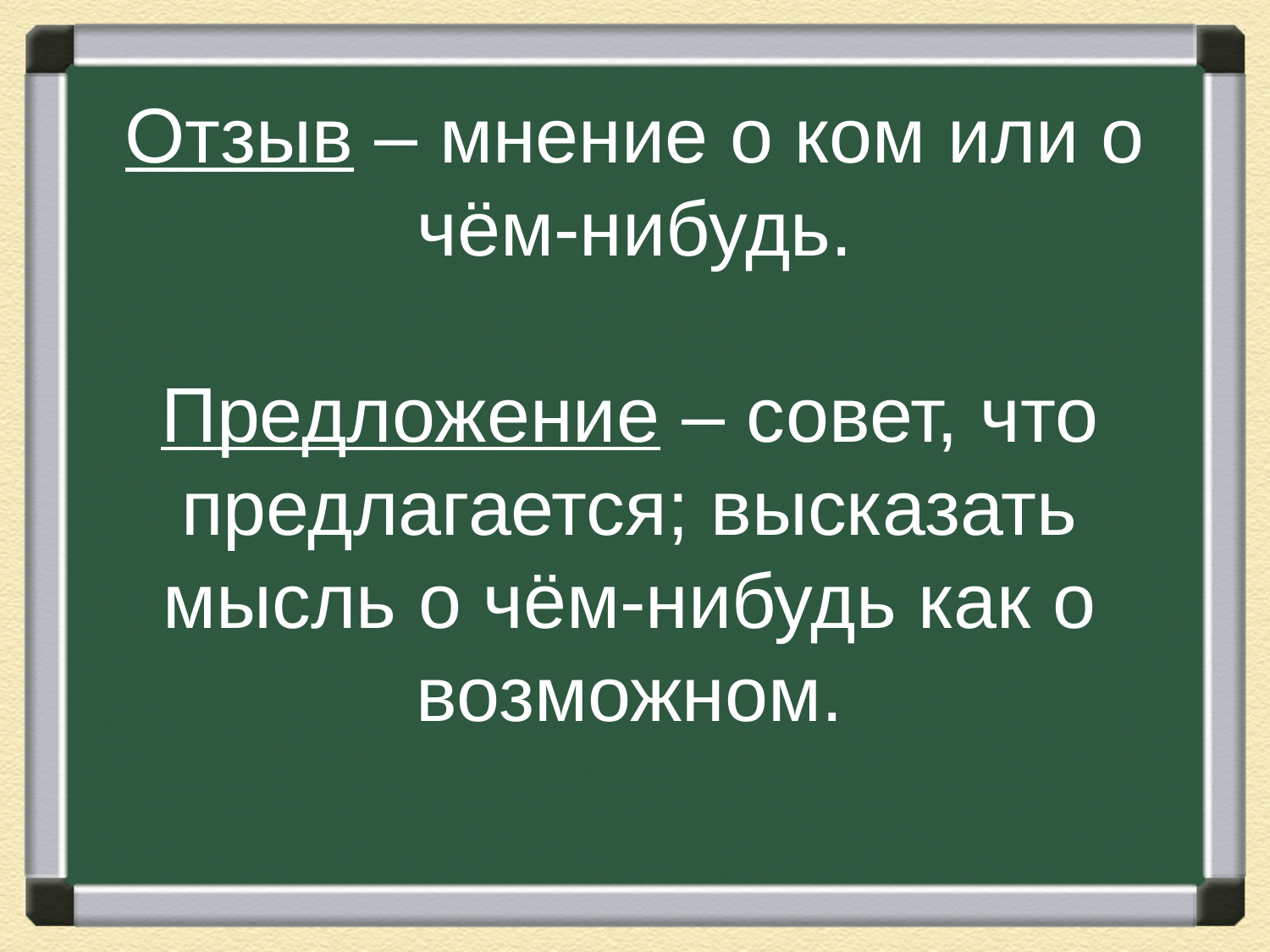

# Отзыв – мнение о ком или о чём-нибудь.
Предложение – совет, что предлагается; высказать мысль о чём-нибудь как о возможном.